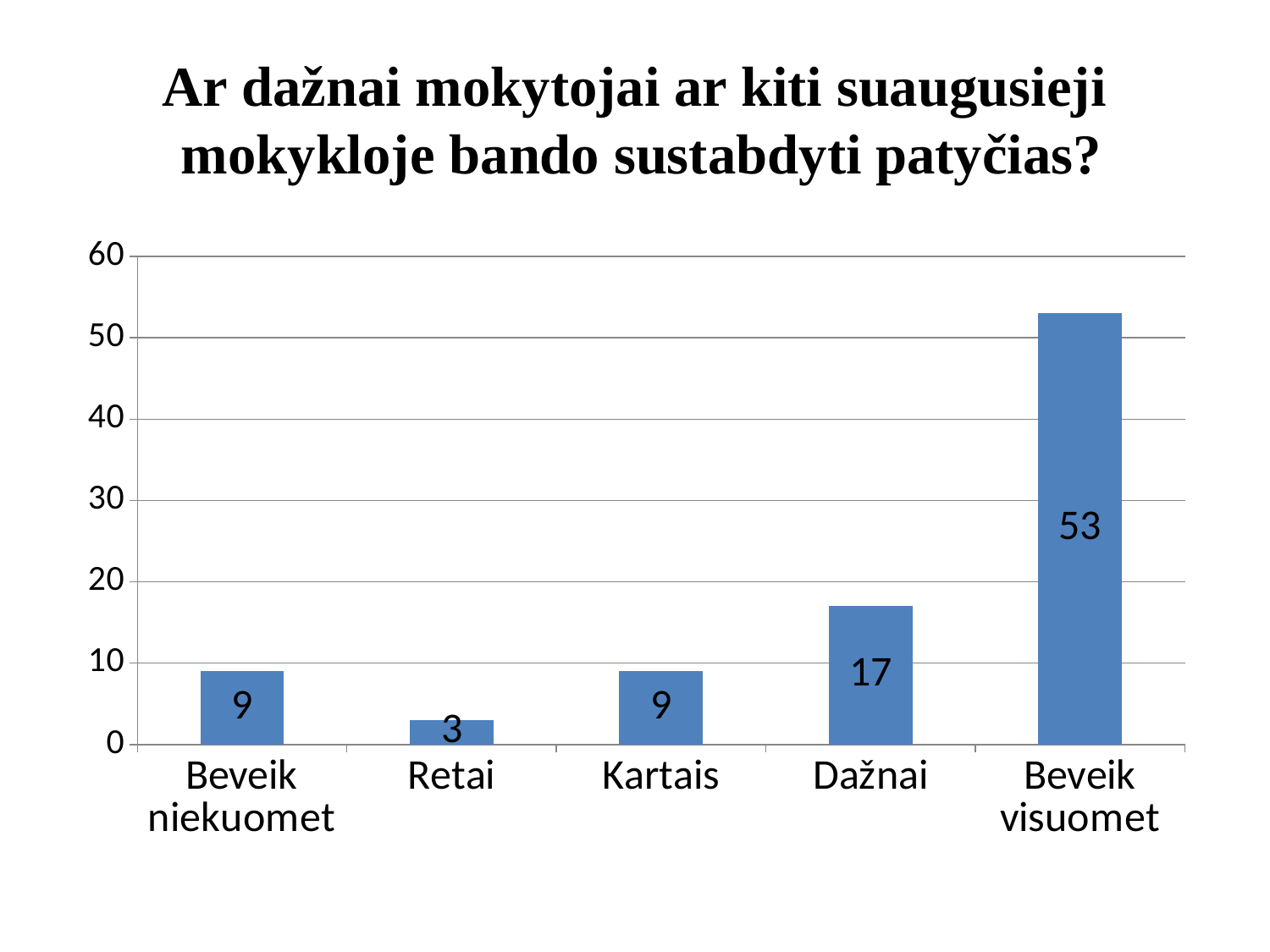

# Ar dažnai mokytojai ar kiti suaugusieji mokykloje bando sustabdyti patyčias?

### Chart

| Category | Berniukai ir mergaitės |
|---|---|
| Beveik niekuomet | 9.0 |
| Retai | 3.0 |
| Kartais | 9.0 |
| Dažnai | 17.0 |
| Beveik visuomet | 53.0 |